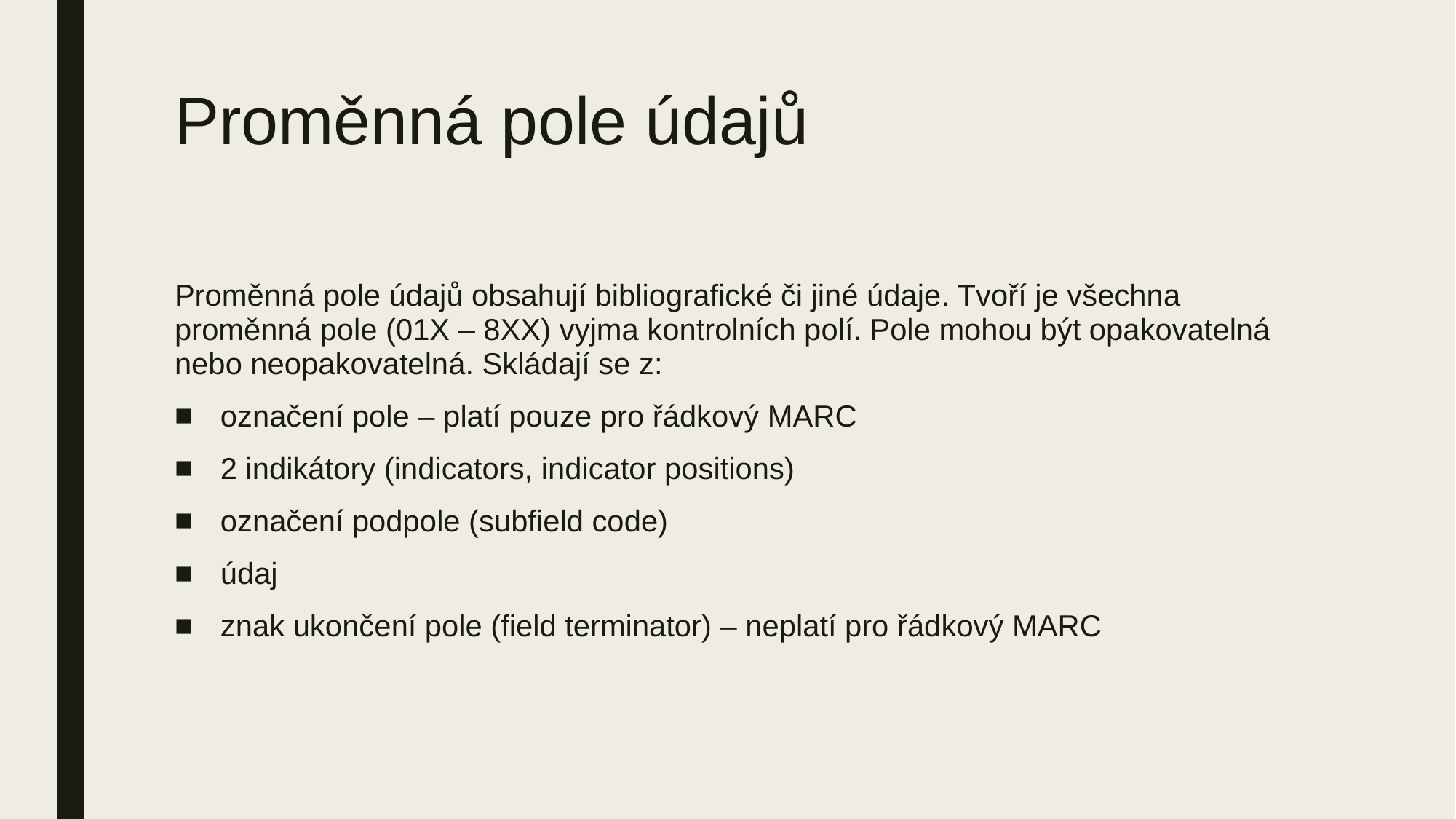

# Proměnná pole údajů
Proměnná pole údajů obsahují bibliografické či jiné údaje. Tvoří je všechna proměnná pole (01X – 8XX) vyjma kontrolních polí. Pole mohou být opakovatelná nebo neopakovatelná. Skládají se z:
označení pole – platí pouze pro řádkový MARC
2 indikátory (indicators, indicator positions)
označení podpole (subfield code)
údaj
znak ukončení pole (field terminator) – neplatí pro řádkový MARC